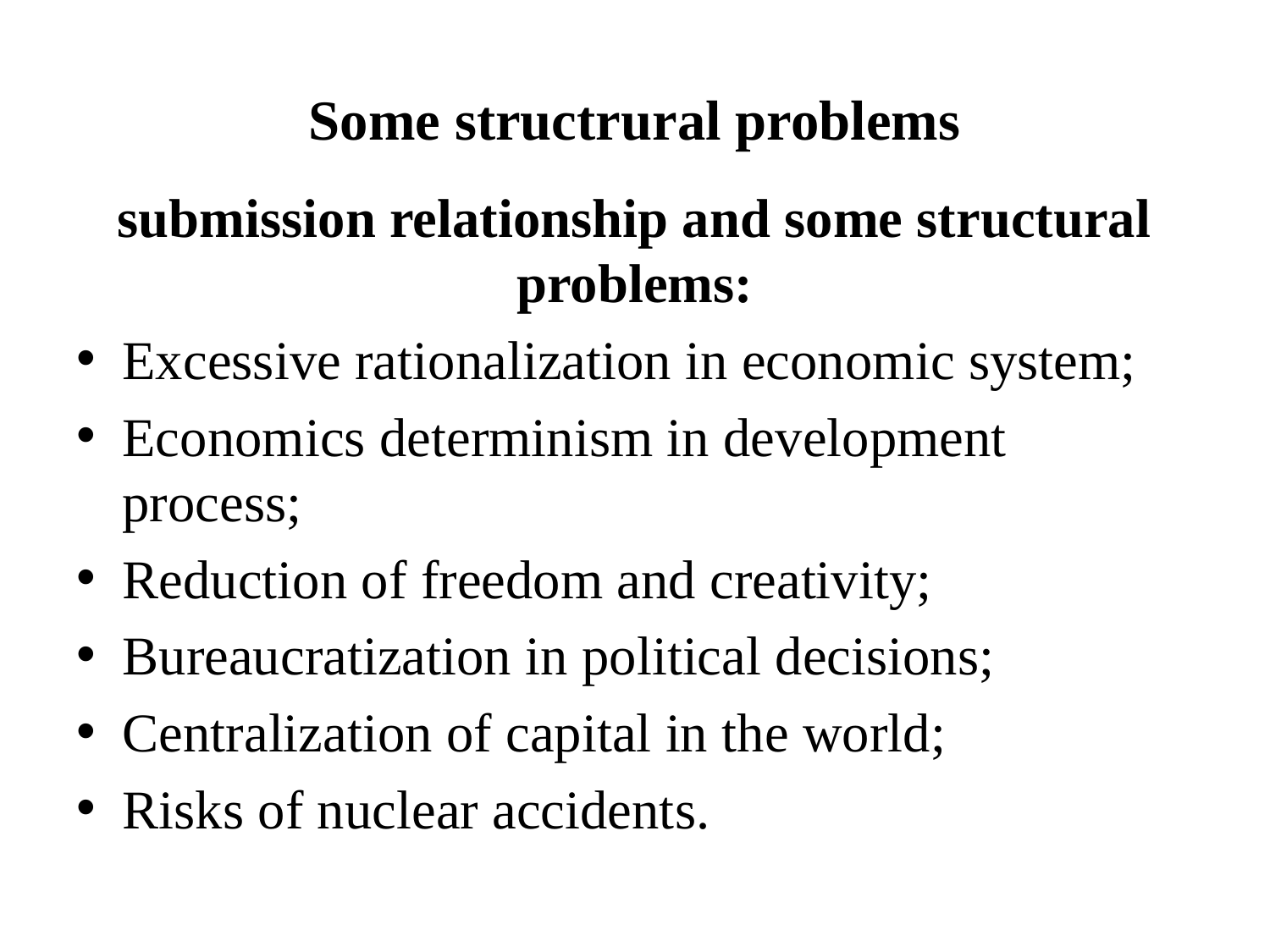

# Some structrural problems
submission relationship and some structural problems:
Excessive rationalization in economic system;
Economics determinism in development process;
Reduction of freedom and creativity;
Bureaucratization in political decisions;
Centralization of capital in the world;
Risks of nuclear accidents.